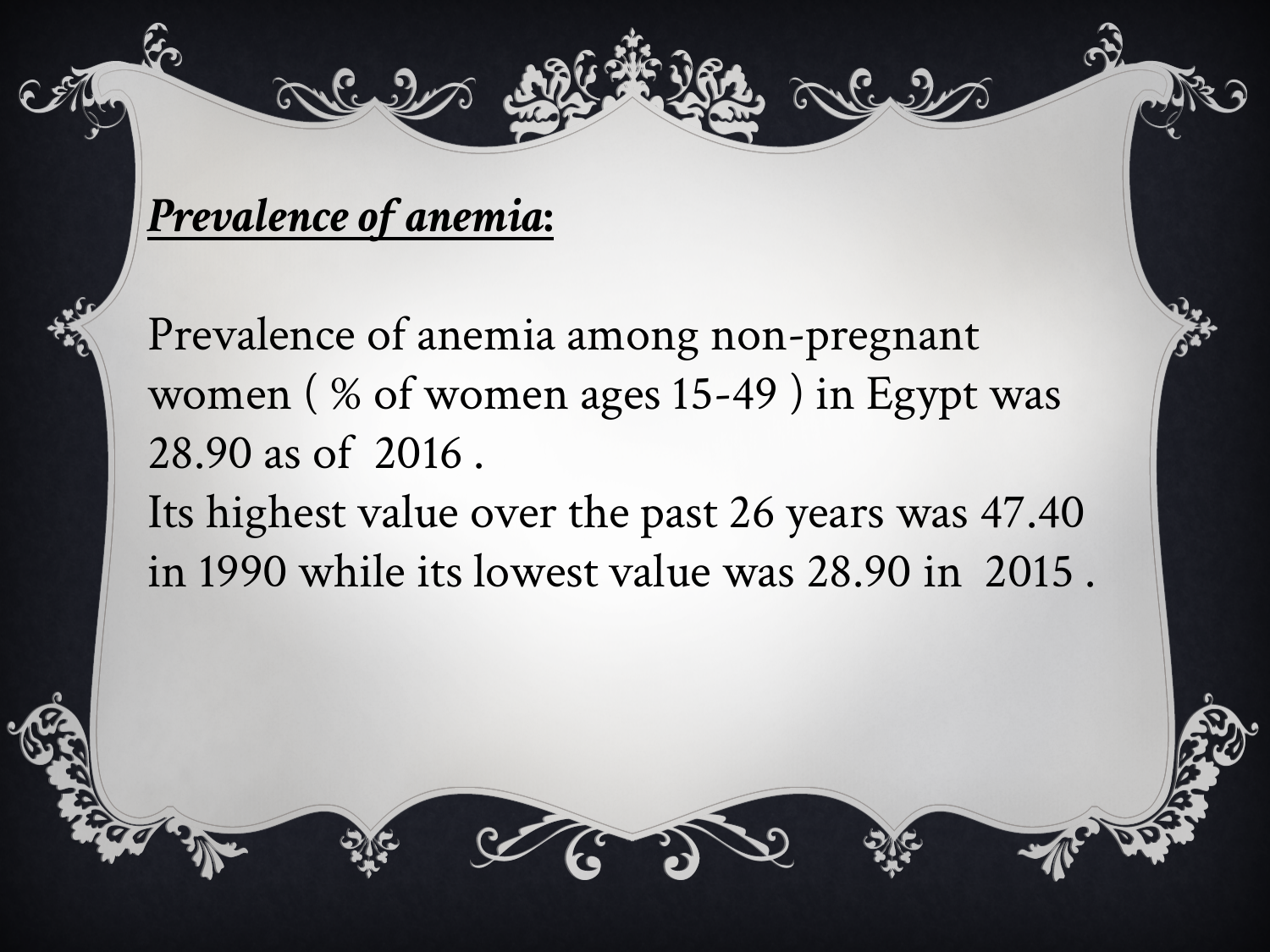

Prevalence of anemia:

Prevalence of anemia among non-pregnant women ( % of women ages 15-49 ) in Egypt was 28.90 as of  2016 .
Its highest value over the past 26 years was 47.40 in 1990 while its lowest value was 28.90 in  2015 .